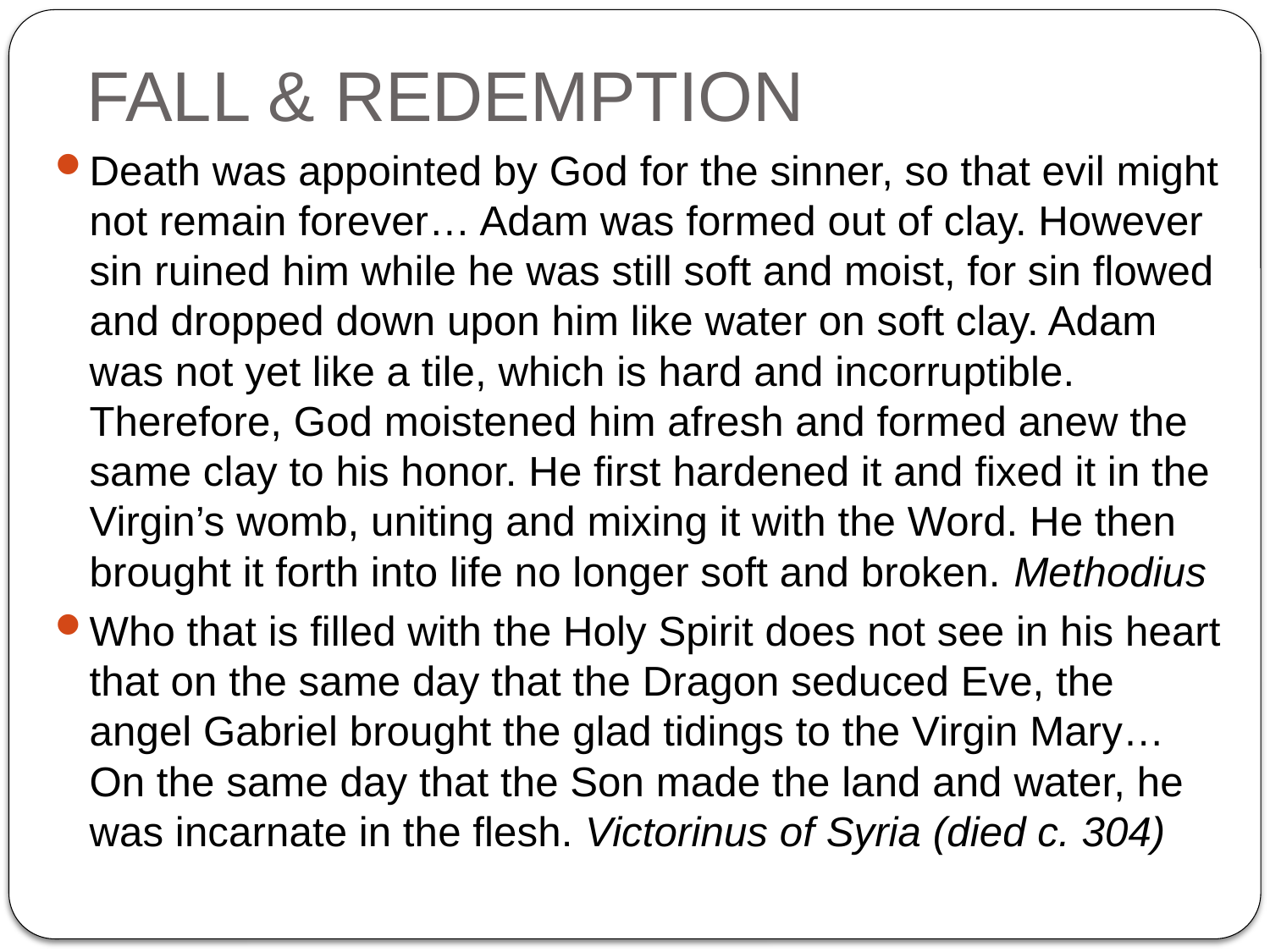

# FALL & REDEMPTION
Death was appointed by God for the sinner, so that evil might not remain forever… Adam was formed out of clay. However sin ruined him while he was still soft and moist, for sin flowed and dropped down upon him like water on soft clay. Adam was not yet like a tile, which is hard and incorruptible. Therefore, God moistened him afresh and formed anew the same clay to his honor. He first hardened it and fixed it in the Virgin’s womb, uniting and mixing it with the Word. He then brought it forth into life no longer soft and broken. Methodius
Who that is filled with the Holy Spirit does not see in his heart that on the same day that the Dragon seduced Eve, the angel Gabriel brought the glad tidings to the Virgin Mary… On the same day that the Son made the land and water, he was incarnate in the flesh. Victorinus of Syria (died c. 304)